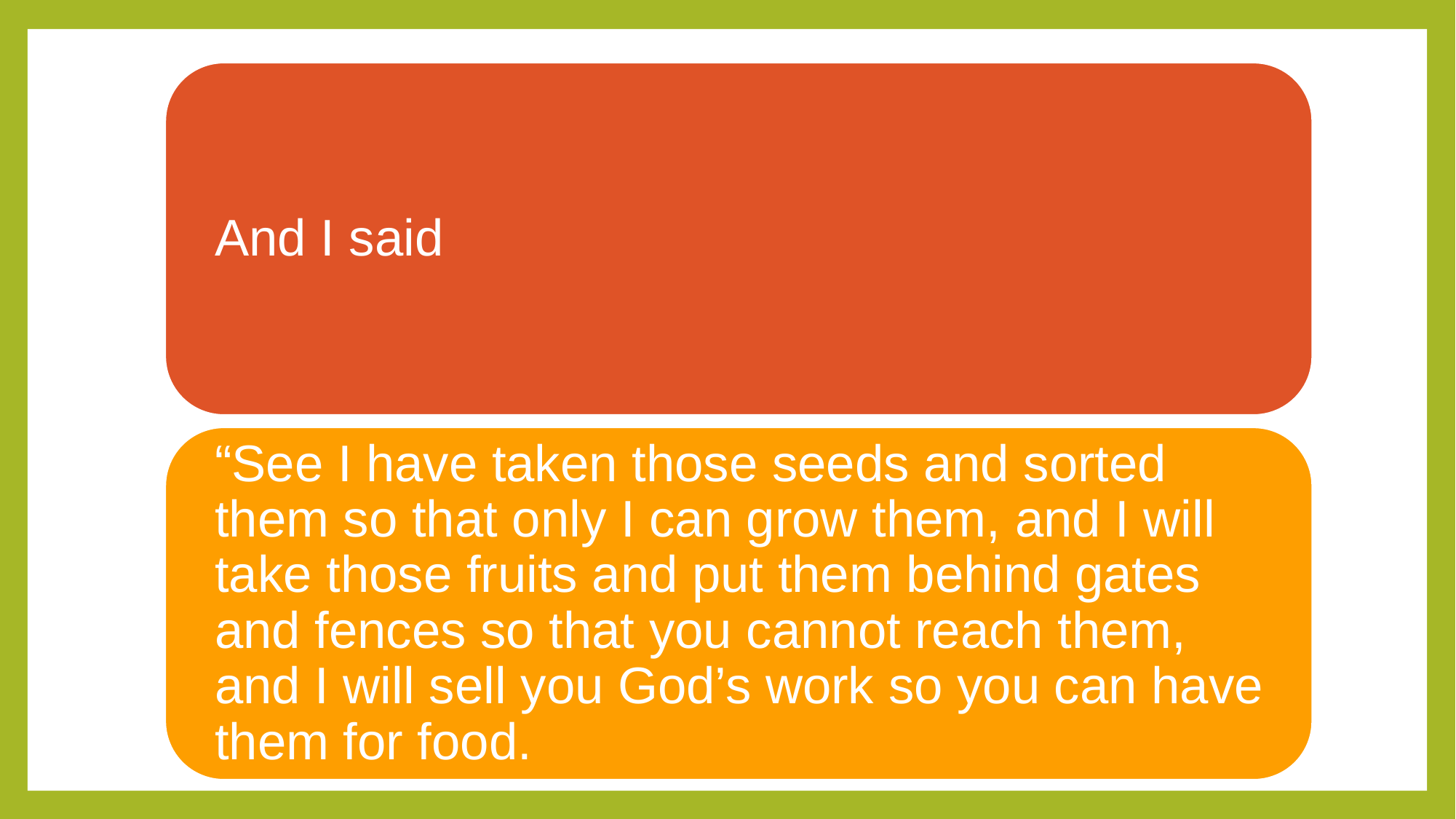

And I said
“See I have taken those seeds and sorted them so that only I can grow them, and I will take those fruits and put them behind gates and fences so that you cannot reach them, and I will sell you God’s work so you can have them for food.